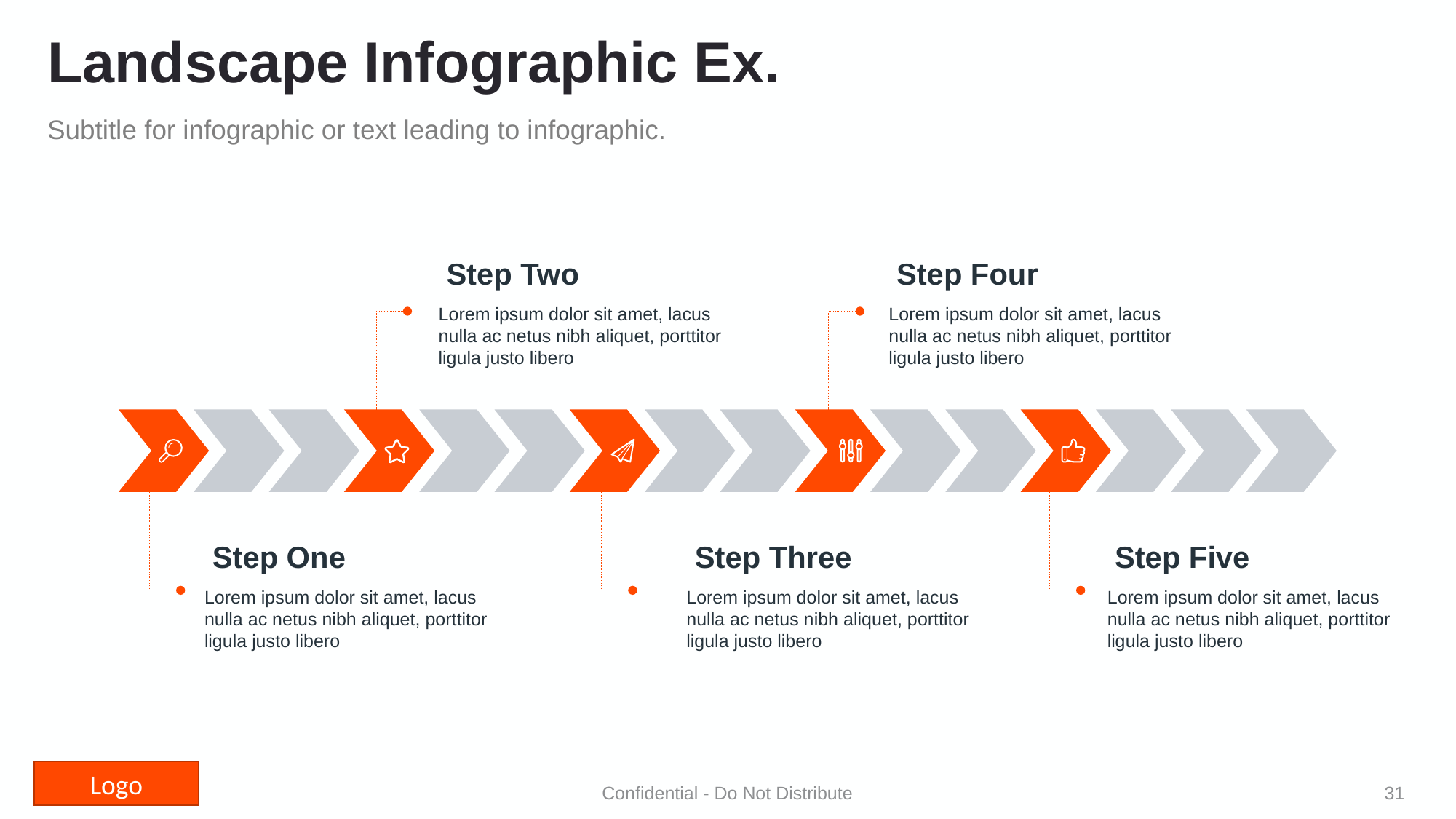

# Landscape Infographic Ex.
Subtitle for infographic or text leading to infographic.
Step Two
Step Four
Lorem ipsum dolor sit amet, lacus nulla ac netus nibh aliquet, porttitor ligula justo libero
Lorem ipsum dolor sit amet, lacus nulla ac netus nibh aliquet, porttitor ligula justo libero

Step One
Step Three
Step Five
Lorem ipsum dolor sit amet, lacus nulla ac netus nibh aliquet, porttitor ligula justo libero
Lorem ipsum dolor sit amet, lacus nulla ac netus nibh aliquet, porttitor ligula justo libero
Lorem ipsum dolor sit amet, lacus nulla ac netus nibh aliquet, porttitor ligula justo libero
Confidential - Do Not Distribute
31